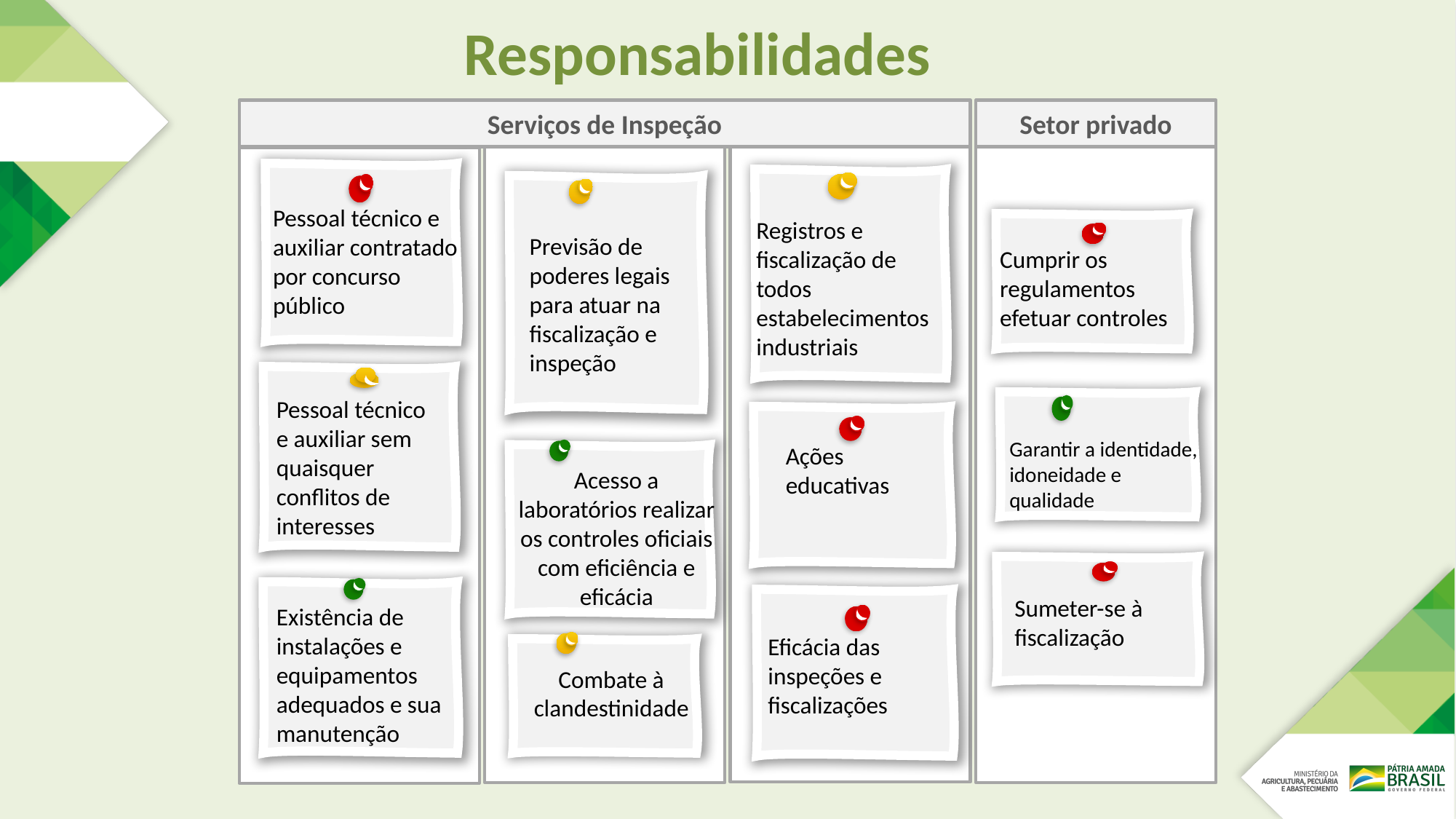

# Responsabilidades
Serviços de Inspeção
Setor privado

Pessoal técnico e auxiliar contratado por concurso público

Registros e fiscalização de todos estabelecimentos industriais

Previsão de poderes legais para atuar na fiscalização e inspeção

Cumprir os regulamentos efetuar controles

Pessoal técnico e auxiliar sem quaisquer conflitos de interesses

Garantir a identidade, idoneidade e qualidade

Ações educativas

Acesso a laboratórios realizar os controles oficiais com eficiência e eficácia

Sumeter-se à fiscalização

Existência de instalações e equipamentos adequados e sua manutenção

Eficácia das inspeções e fiscalizações

Combate à clandestinidade